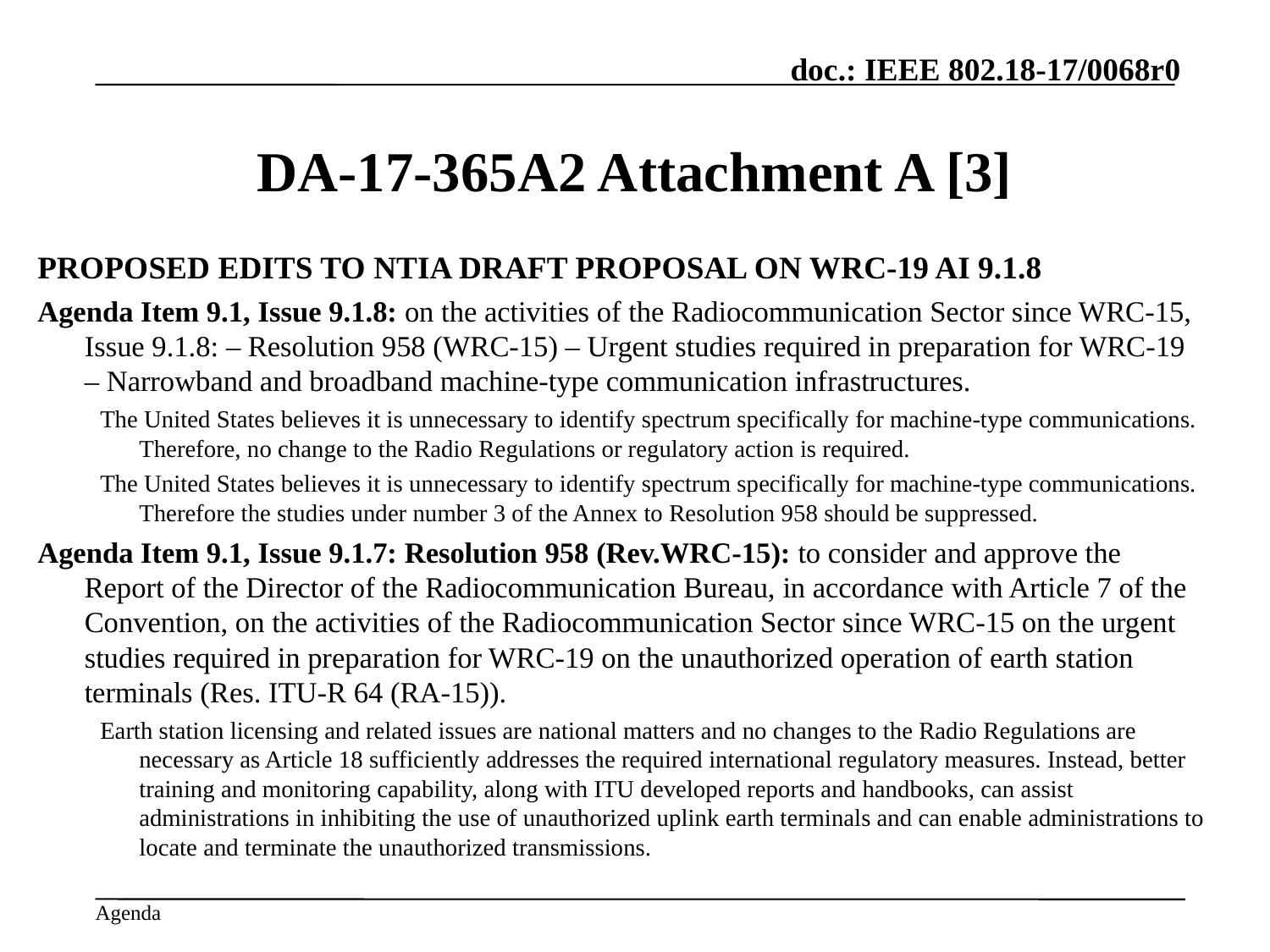

# DA-17-365A2 Attachment A [3]
PROPOSED EDITS TO NTIA DRAFT PROPOSAL ON WRC-19 AI 9.1.8
Agenda Item 9.1, Issue 9.1.8: on the activities of the Radiocommunication Sector since WRC-15, Issue 9.1.8: – Resolution 958 (WRC-15) – Urgent studies required in preparation for WRC-19 – Narrowband and broadband machine-type communication infrastructures.
The United States believes it is unnecessary to identify spectrum specifically for machine-type communications. Therefore, no change to the Radio Regulations or regulatory action is required.
The United States believes it is unnecessary to identify spectrum specifically for machine-type communications. Therefore the studies under number 3 of the Annex to Resolution 958 should be suppressed.
Agenda Item 9.1, Issue 9.1.7: Resolution 958 (Rev.WRC-15): to consider and approve the Report of the Director of the Radiocommunication Bureau, in accordance with Article 7 of the Convention, on the activities of the Radiocommunication Sector since WRC-15 on the urgent studies required in preparation for WRC-19 on the unauthorized operation of earth station terminals (Res. ITU-R 64 (RA-15)).
Earth station licensing and related issues are national matters and no changes to the Radio Regulations are necessary as Article 18 sufficiently addresses the required international regulatory measures. Instead, better training and monitoring capability, along with ITU developed reports and handbooks, can assist administrations in inhibiting the use of unauthorized uplink earth terminals and can enable administrations to locate and terminate the unauthorized transmissions.